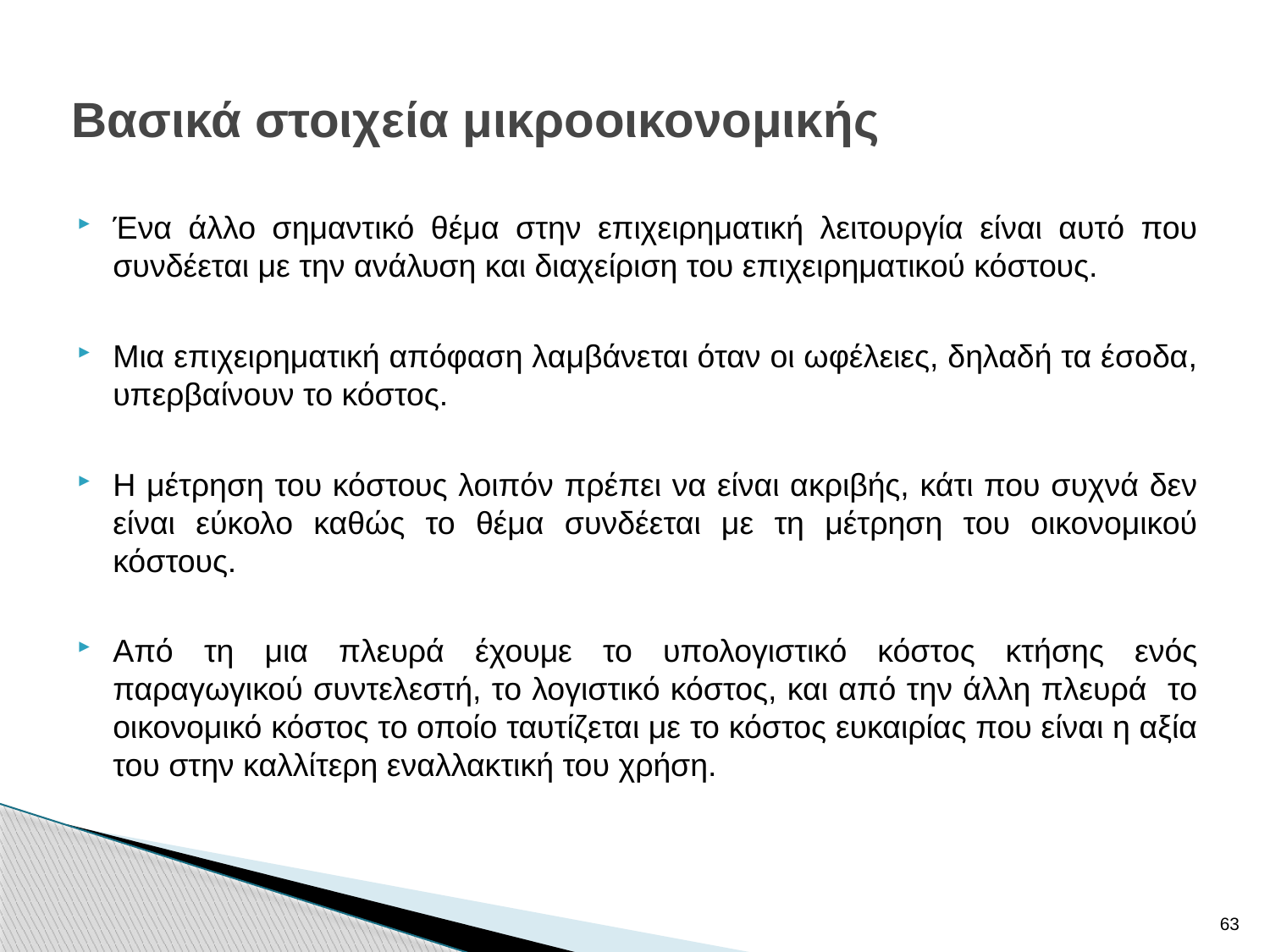

# Βασικά στοιχεία μικροοικονομικής

Ένα άλλο σημαντικό θέμα στην επιχειρηματική λειτουργία είναι αυτό που συνδέεται με την ανάλυση και διαχείριση του επιχειρηματικού κόστους.

Μια επιχειρηματική απόφαση λαμβάνεται όταν οι ωφέλειες, δηλαδή τα έσοδα, υπερβαίνουν το κόστος.

Η μέτρηση του κόστους λοιπόν πρέπει να είναι ακριβής, κάτι που συχνά δεν είναι εύκολο καθώς το θέμα συνδέεται με τη μέτρηση του οικονομικού κόστους.

Από τη μια πλευρά έχουμε το υπολογιστικό κόστος κτήσης ενός παραγωγικού συντελεστή, το λογιστικό κόστος, και από την άλλη πλευρά  το οικονομικό κόστος το οποίο ταυτίζεται με το κόστος ευκαιρίας που είναι η αξία του στην καλλίτερη εναλλακτική του χρήση.
63